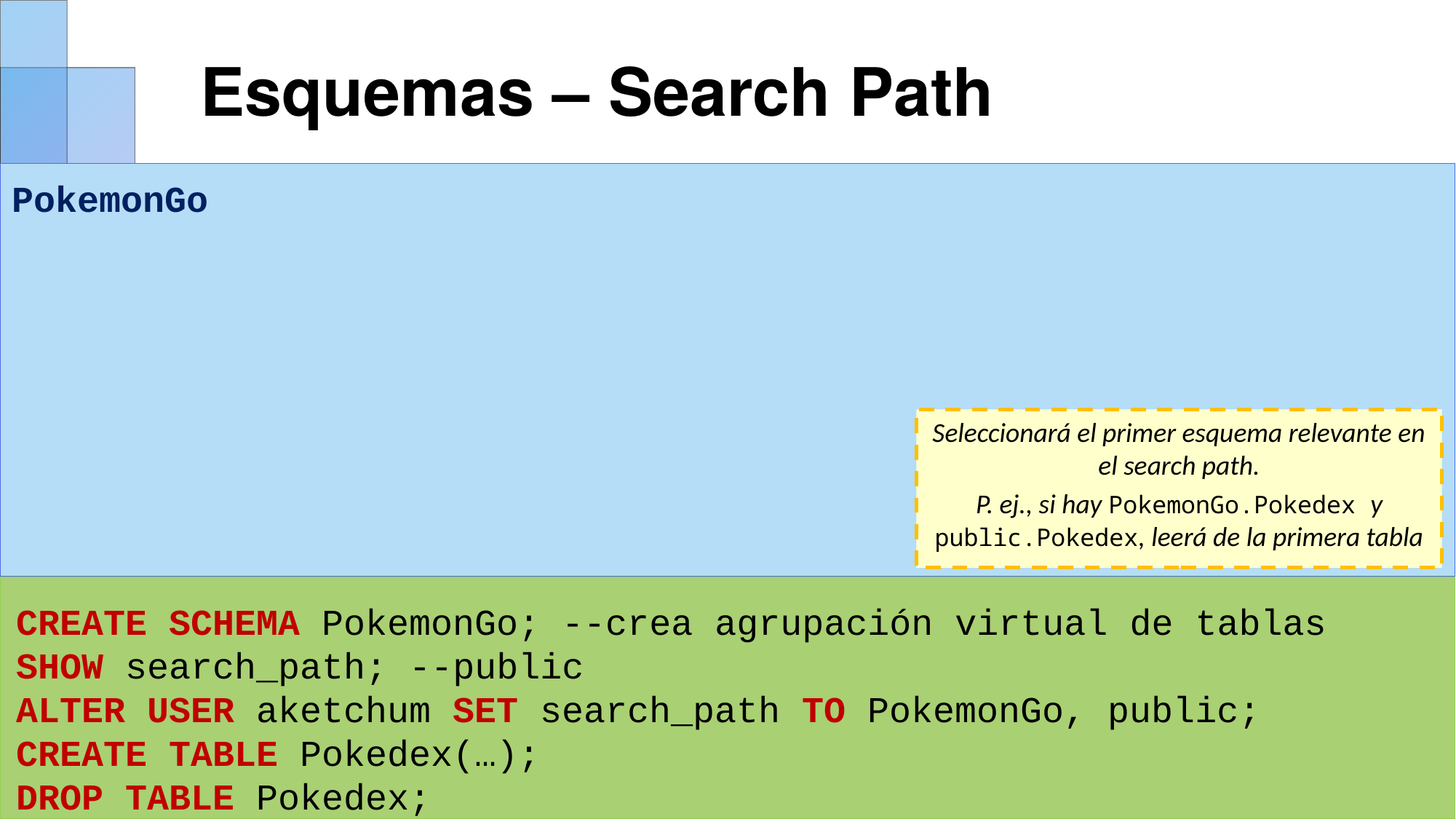

# Esquemas – Search Path

PokemonGo
Seleccionará el primer esquema relevante en el search path.
P. ej., si hay PokemonGo.Pokedex y public.Pokedex, leerá de la primera tabla

CREATE SCHEMA PokemonGo; --crea agrupación virtual de tablas
SHOW search_path; --public
ALTER USER aketchum SET search_path TO PokemonGo, public;
CREATE TABLE Pokedex(…);
DROP TABLE Pokedex;